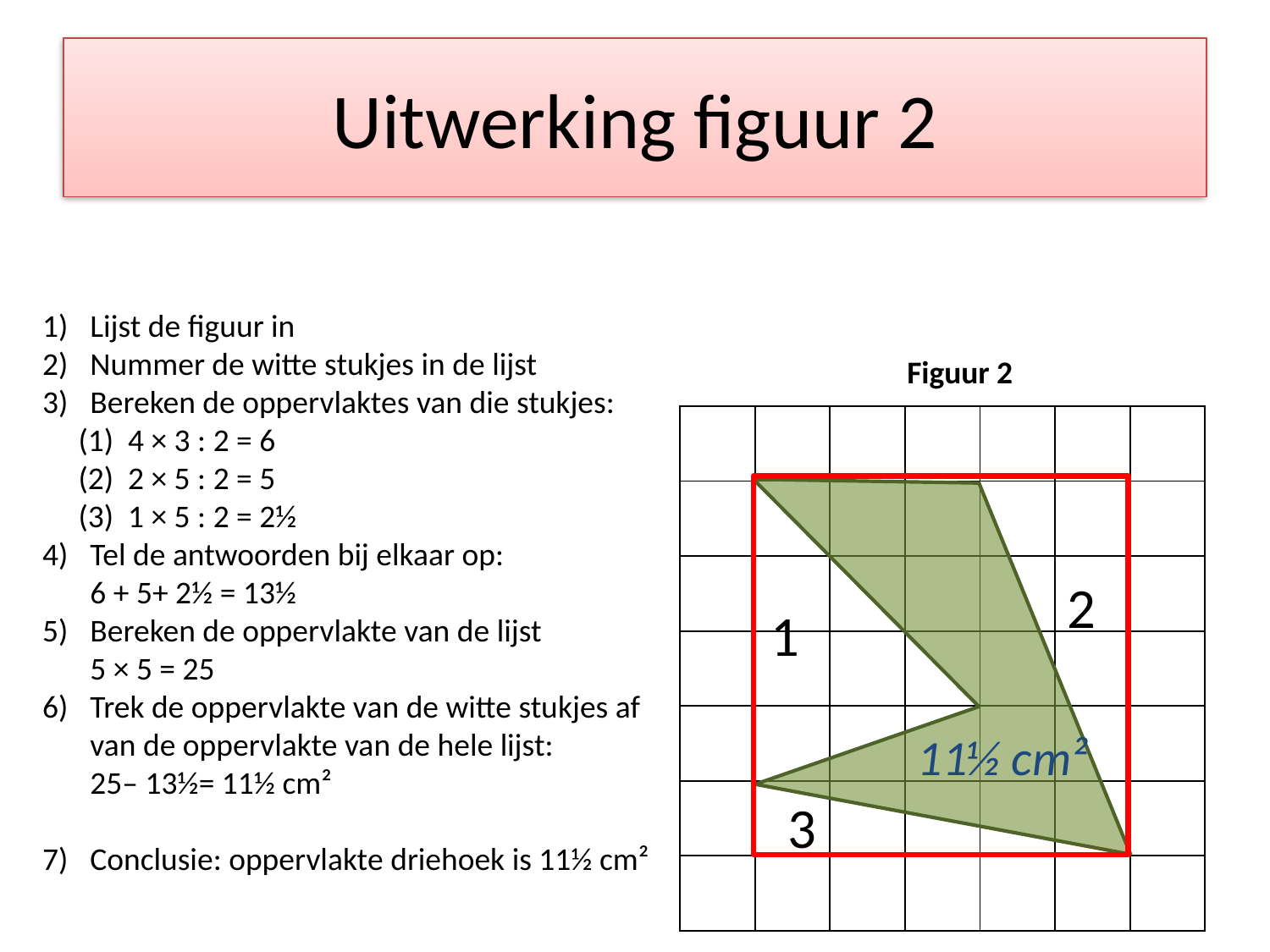

# Uitwerking figuur 2
Lijst de figuur in
Nummer de witte stukjes in de lijst
Bereken de oppervlaktes van die stukjes:
     (1)  4 × 3 : 2 = 6
     (2)  2 × 5 : 2 = 5
     (3)  1 × 5 : 2 = 2½
Tel de antwoorden bij elkaar op:
6 + 5+ 2½ = 13½
Bereken de oppervlakte van de lijst
5 × 5 = 25
Trek de oppervlakte van de witte stukjes af van de oppervlakte van de hele lijst:
25– 13½= 11½ cm²

Conclusie: oppervlakte driehoek is 11½ cm²

Figuur 2
|  |  |  |  |  |  |  |
| --- | --- | --- | --- | --- | --- | --- |
|  |  |  |  |  |  |  |
|  |  |  |  |  |  |  |
|  |  |  |  |  |  |  |
|  |  |  |  |  |  |  |
|  |  |  |  |  |  |  |
|  |  |  |  |  |  |  |

2
1
11½ cm²
3